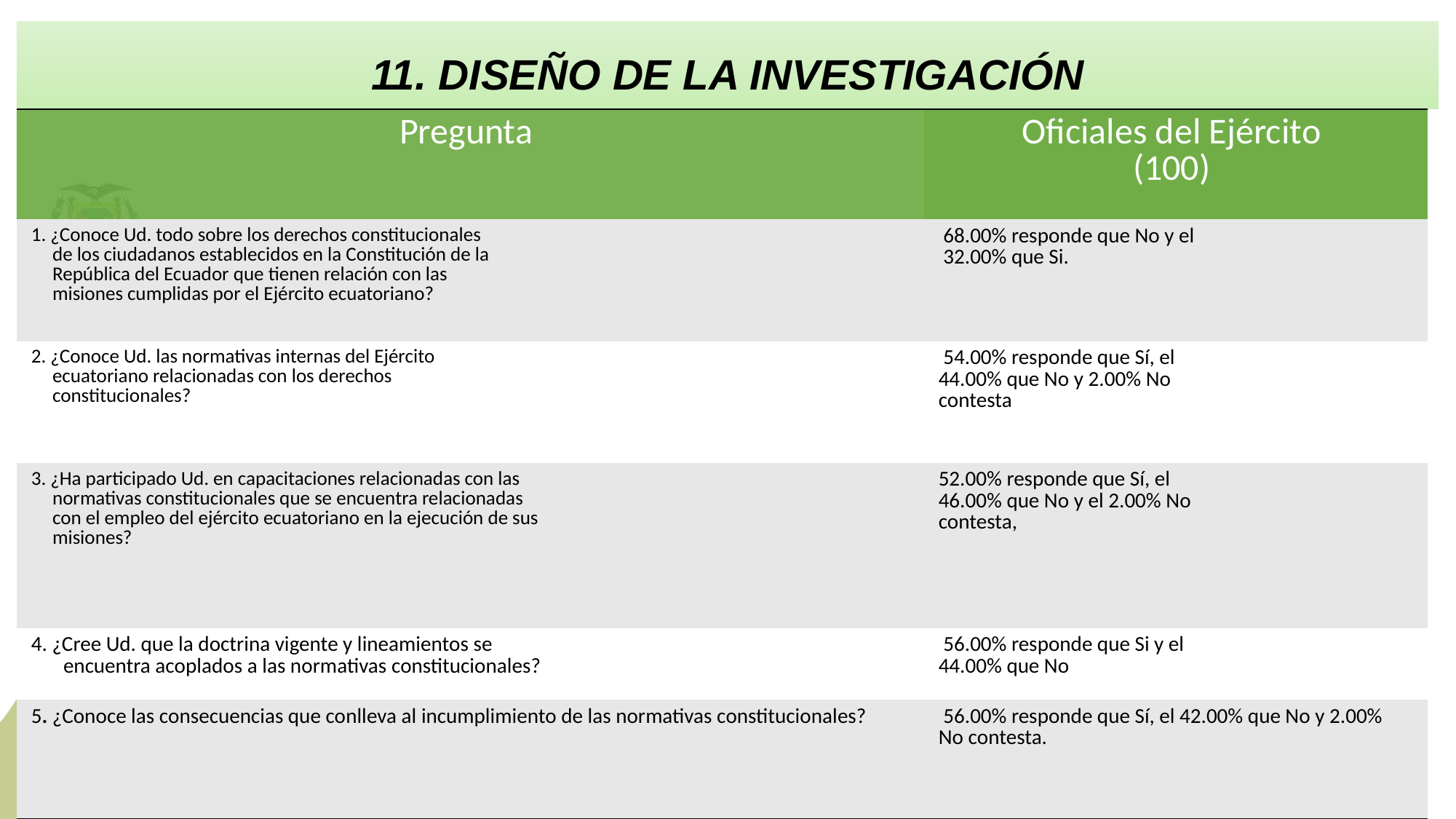

11. DISEÑO DE LA INVESTIGACIÓN
| Pregunta | Oficiales del Ejército (100) |
| --- | --- |
| 1. ¿Conoce Ud. todo sobre los derechos constitucionales de los ciudadanos establecidos en la Constitución de la República del Ecuador que tienen relación con las misiones cumplidas por el Ejército ecuatoriano? | 68.00% responde que No y el 32.00% que Si. |
| 2. ¿Conoce Ud. las normativas internas del Ejército ecuatoriano relacionadas con los derechos constitucionales? | 54.00% responde que Sí, el 44.00% que No y 2.00% No contesta |
| 3. ¿Ha participado Ud. en capacitaciones relacionadas con las normativas constitucionales que se encuentra relacionadas con el empleo del ejército ecuatoriano en la ejecución de sus misiones? | 52.00% responde que Sí, el 46.00% que No y el 2.00% No contesta, |
| 4. ¿Cree Ud. que la doctrina vigente y lineamientos se encuentra acoplados a las normativas constitucionales? | 56.00% responde que Si y el 44.00% que No |
| 5. ¿Conoce las consecuencias que conlleva al incumplimiento de las normativas constitucionales? | 56.00% responde que Sí, el 42.00% que No y 2.00% No contesta. |